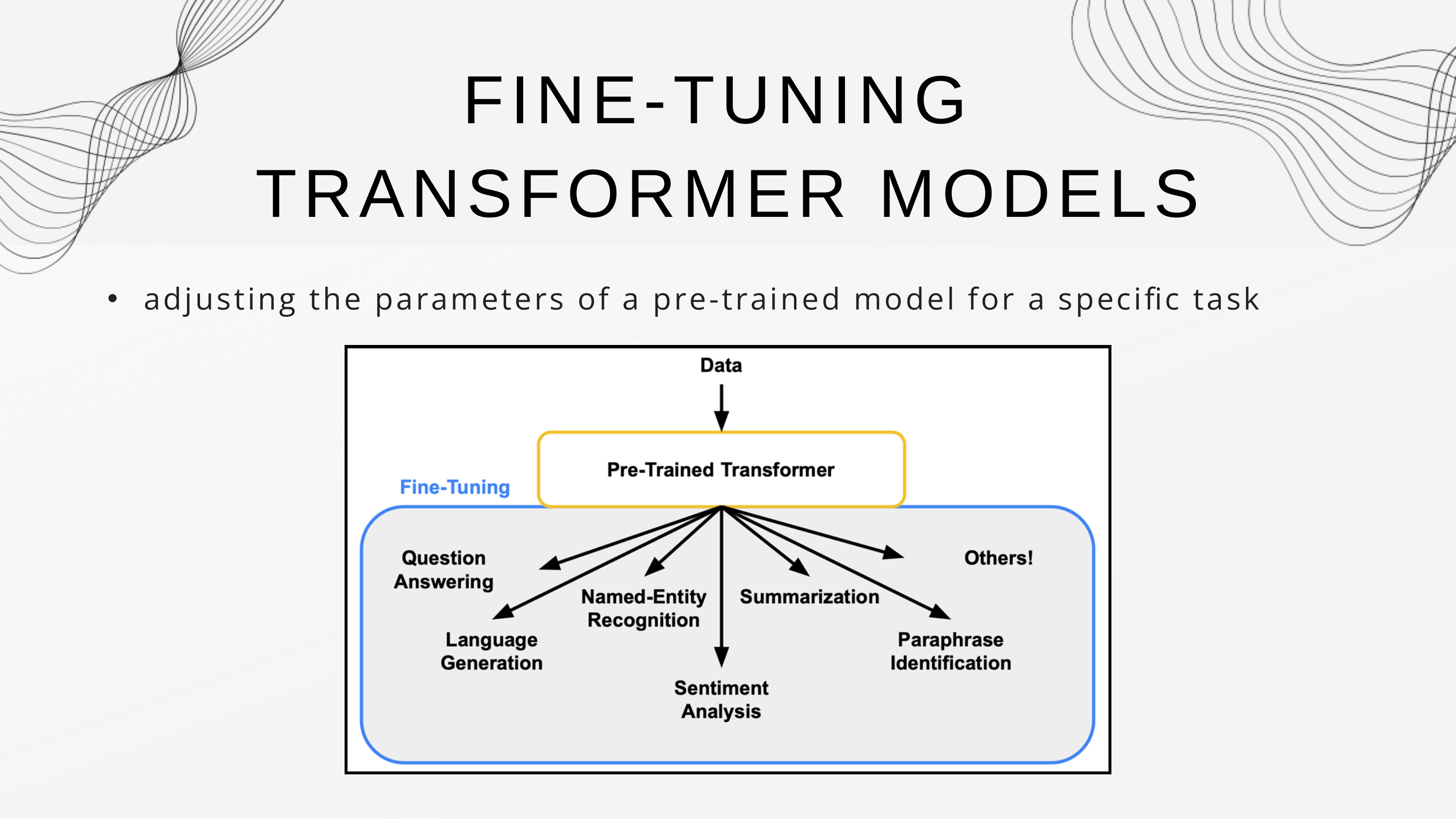

FINE-TUNING
TRANSFORMER MODELS
 adjusting the parameters of a pre-trained model for a specific task